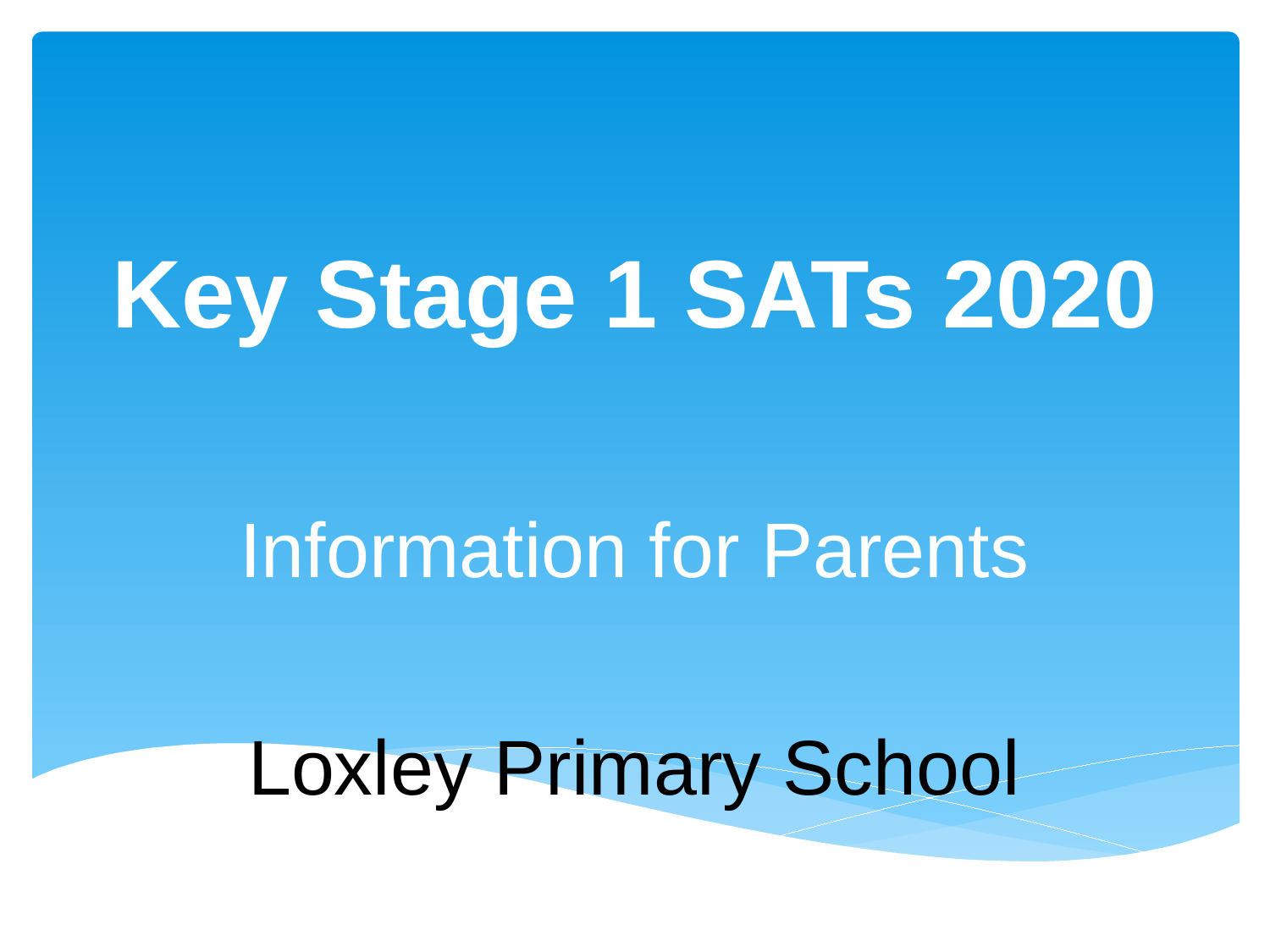

# Key Stage 1 SATs 2020
Information for Parents

Loxley Primary School